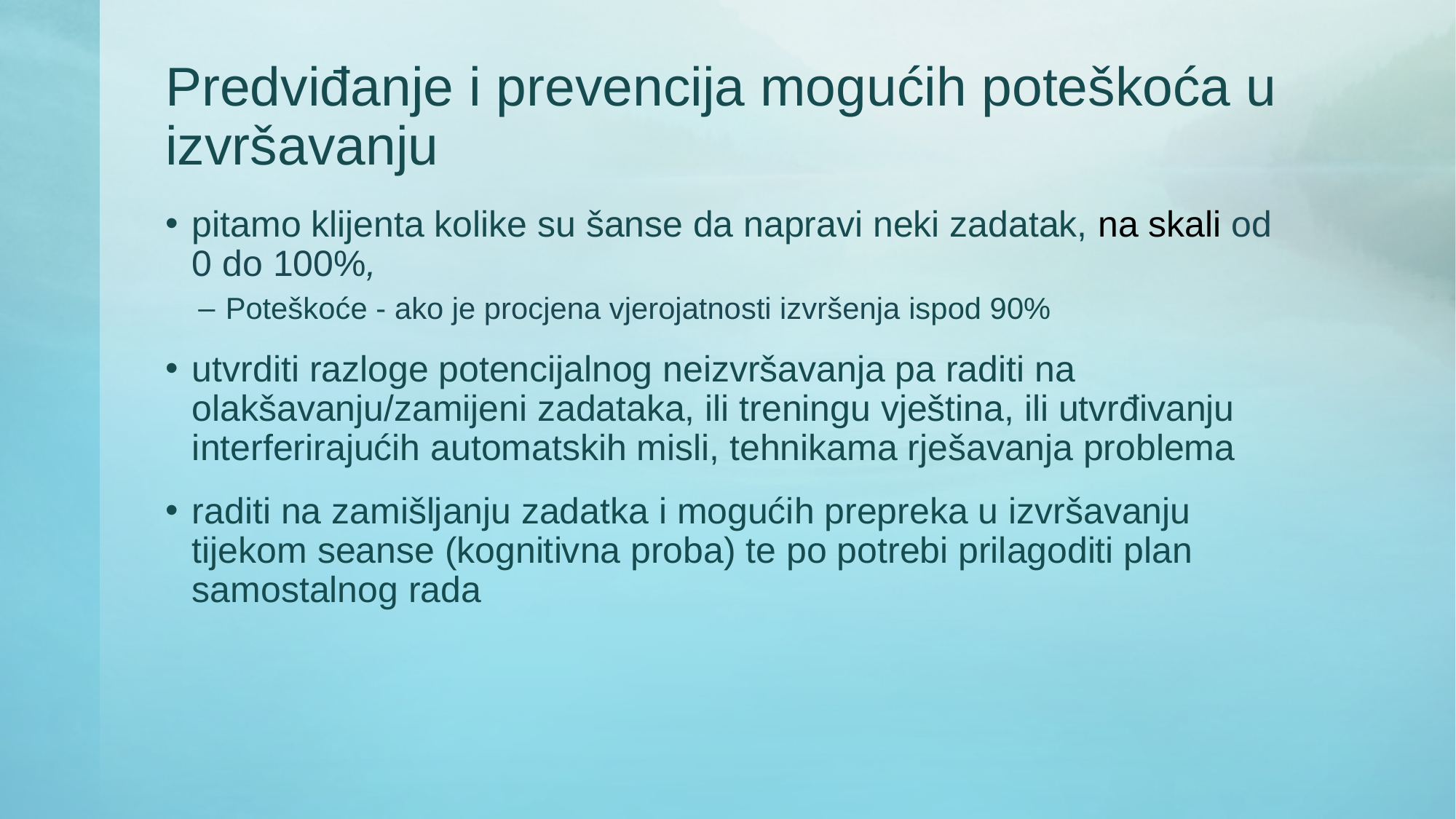

# Predviđanje i prevencija mogućih poteškoća u izvršavanju
pitamo klijenta kolike su šanse da napravi neki zadatak, na skali od 0 do 100%,
Poteškoće - ako je procjena vjerojatnosti izvršenja ispod 90%
utvrditi razloge potencijalnog neizvršavanja pa raditi na olakšavanju/zamijeni zadataka, ili treningu vještina, ili utvrđivanju interferirajućih automatskih misli, tehnikama rješavanja problema
raditi na zamišljanju zadatka i mogućih prepreka u izvršavanju tijekom seanse (kognitivna proba) te po potrebi prilagoditi plan samostalnog rada